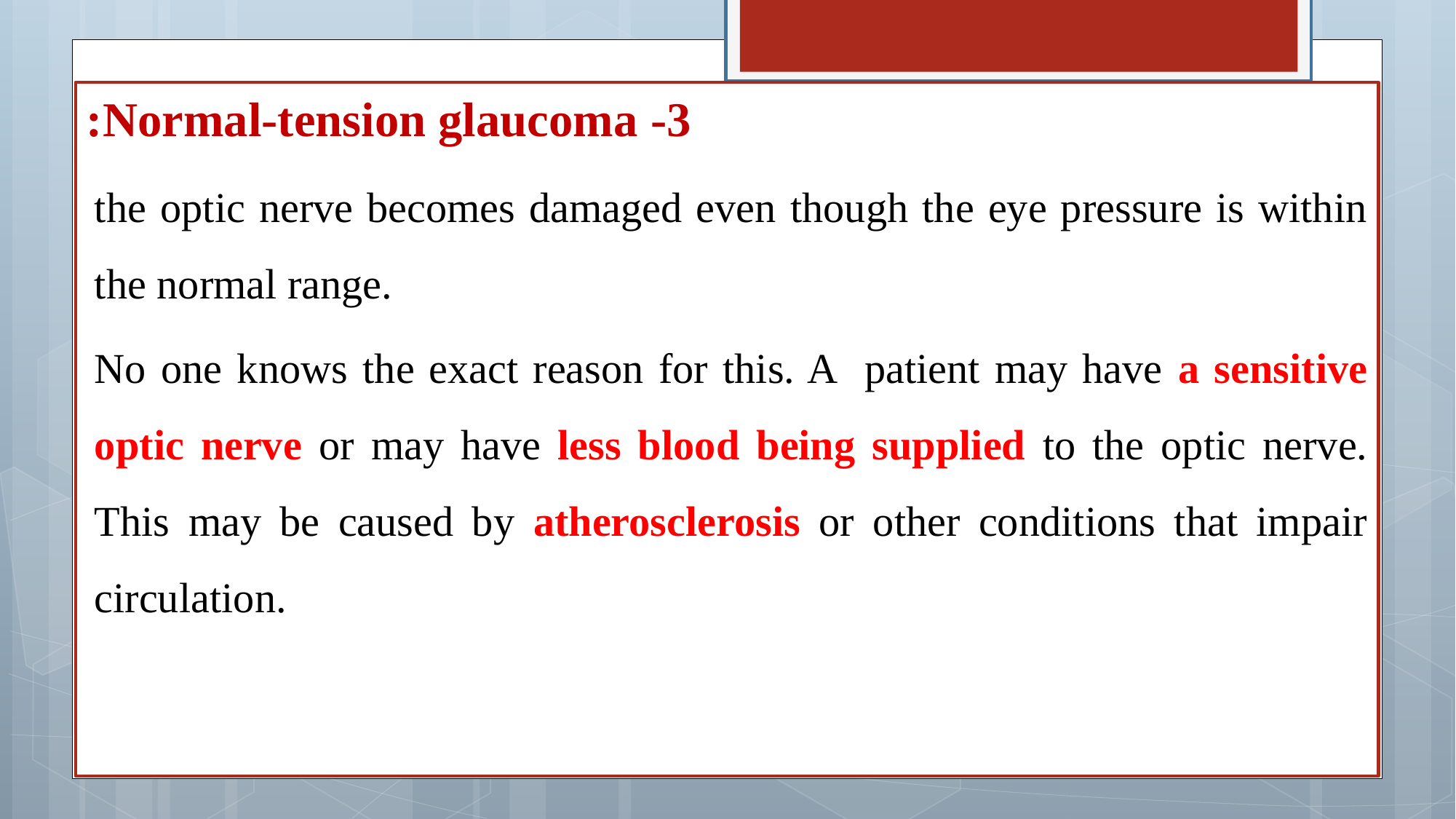

3- Normal-tension glaucoma:
the optic nerve becomes damaged even though the eye pressure is within the normal range.
No one knows the exact reason for this. A  patient may have a sensitive optic nerve or may have less blood being supplied to the optic nerve. This may be caused by atherosclerosis or other conditions that impair circulation.